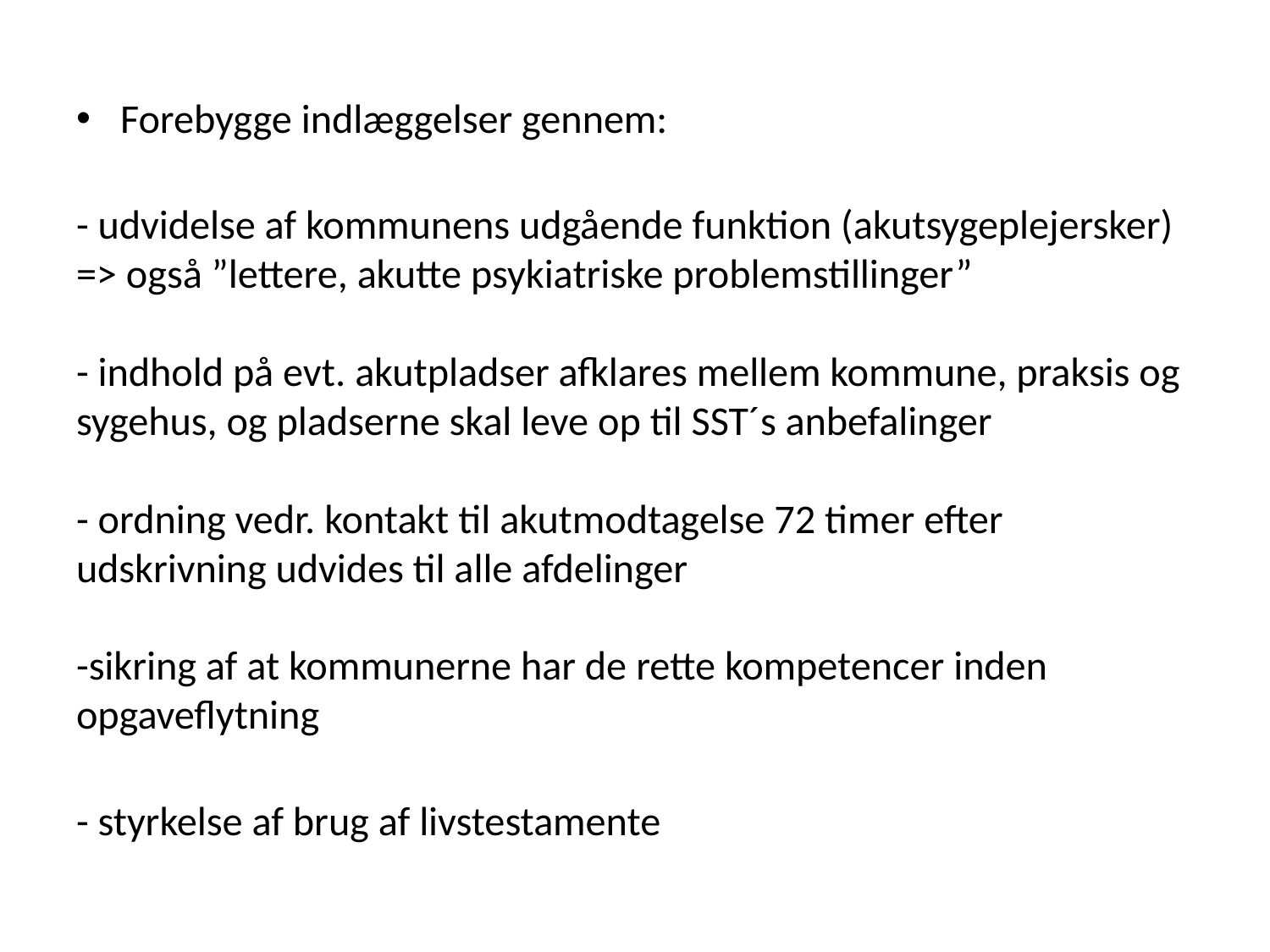

Forebygge indlæggelser gennem:
- udvidelse af kommunens udgående funktion (akutsygeplejersker) => også ”lettere, akutte psykiatriske problemstillinger”
- indhold på evt. akutpladser afklares mellem kommune, praksis og sygehus, og pladserne skal leve op til SST´s anbefalinger
- ordning vedr. kontakt til akutmodtagelse 72 timer efter udskrivning udvides til alle afdelinger
-sikring af at kommunerne har de rette kompetencer inden opgaveflytning
- styrkelse af brug af livstestamente